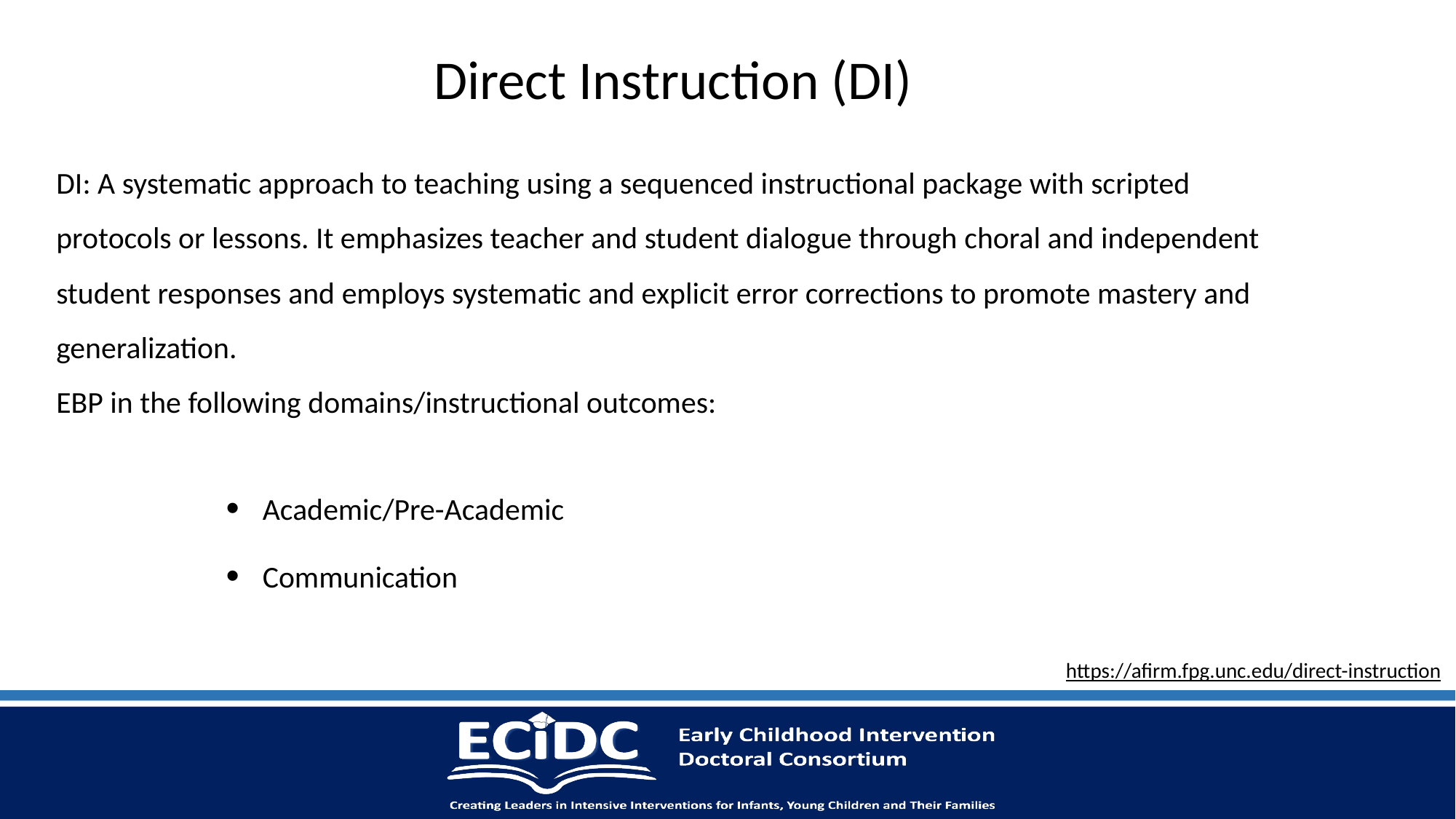

# Direct Instruction (DI)
DI: A systematic approach to teaching using a sequenced instructional package with scripted protocols or lessons. It emphasizes teacher and student dialogue through choral and independent student responses and employs systematic and explicit error corrections to promote mastery and generalization.
EBP in the following domains/instructional outcomes:
Academic/Pre-Academic
Communication

https://afirm.fpg.unc.edu/direct-instruction